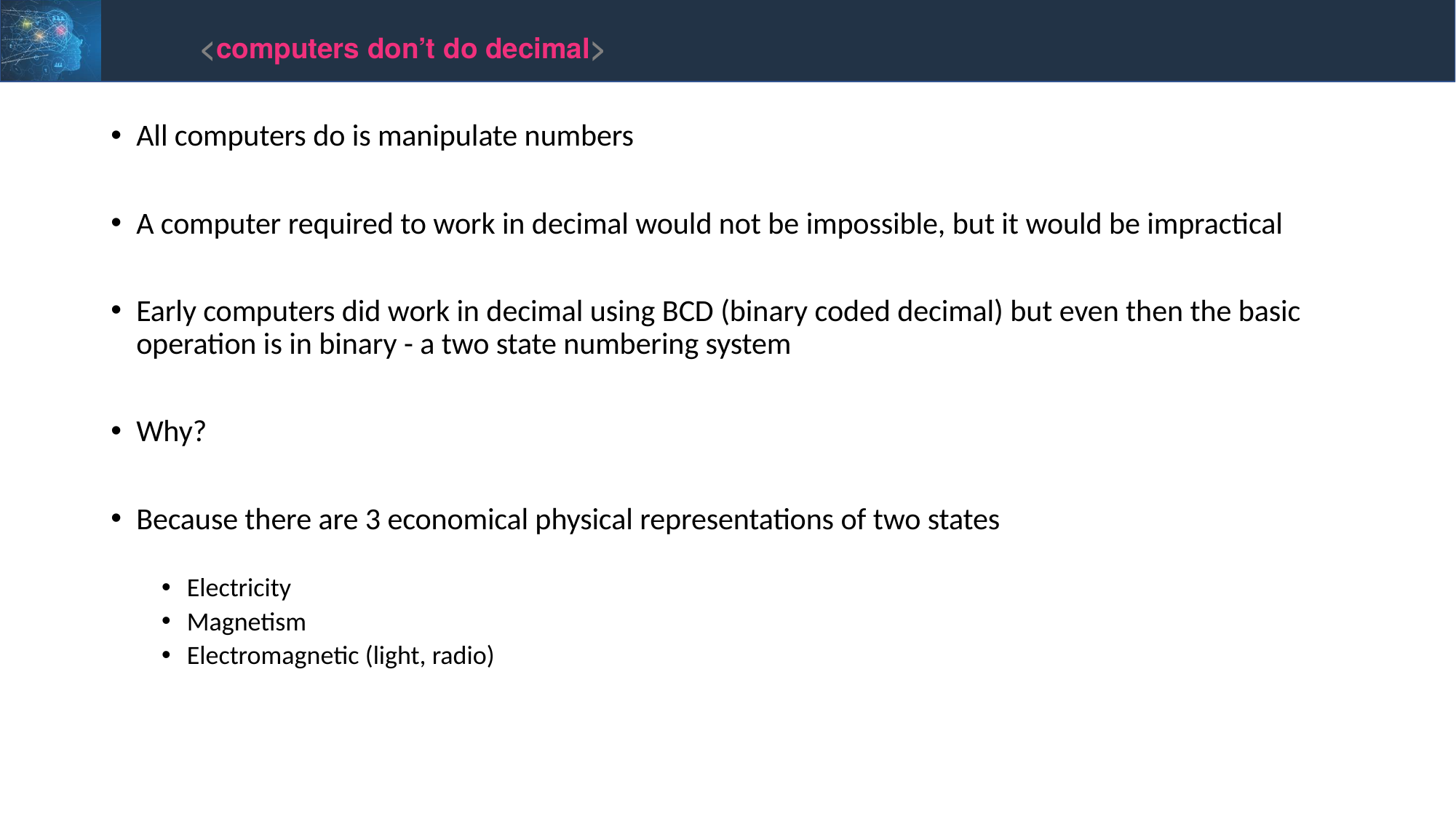

<computers don’t do decimal>
All computers do is manipulate numbers

A computer required to work in decimal would not be impossible, but it would be impractical

Early computers did work in decimal using BCD (binary coded decimal) but even then the basic operation is in binary - a two state numbering system

Why?

Because there are 3 economical physical representations of two states
Electricity
Magnetism
Electromagnetic (light, radio)